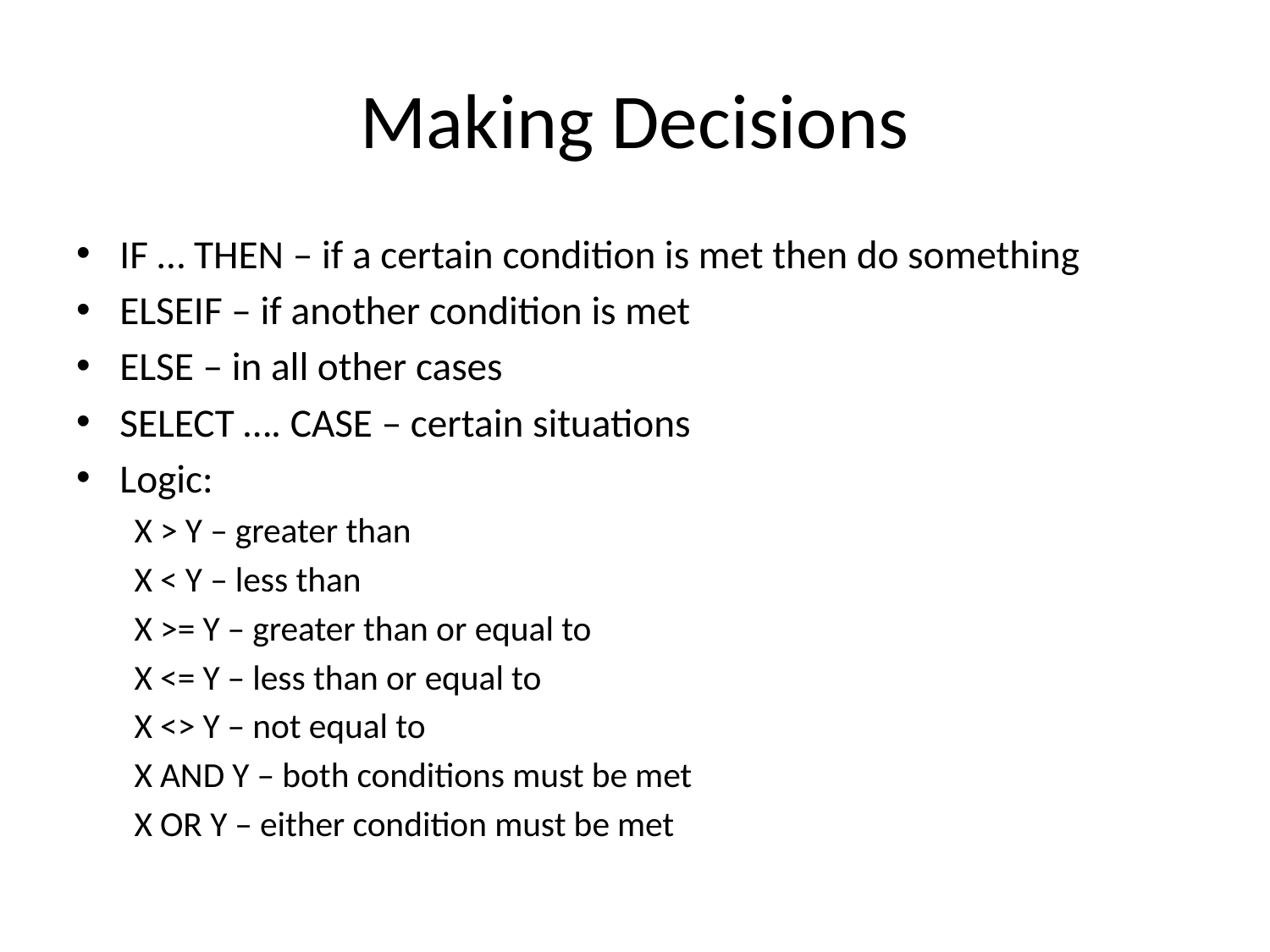

# Making Decisions
IF … THEN – if a certain condition is met then do something
ELSEIF – if another condition is met
ELSE – in all other cases
SELECT …. CASE – certain situations
Logic:
X > Y – greater than
X < Y – less than
X >= Y – greater than or equal to
X <= Y – less than or equal to
X <> Y – not equal to
X AND Y – both conditions must be met
X OR Y – either condition must be met